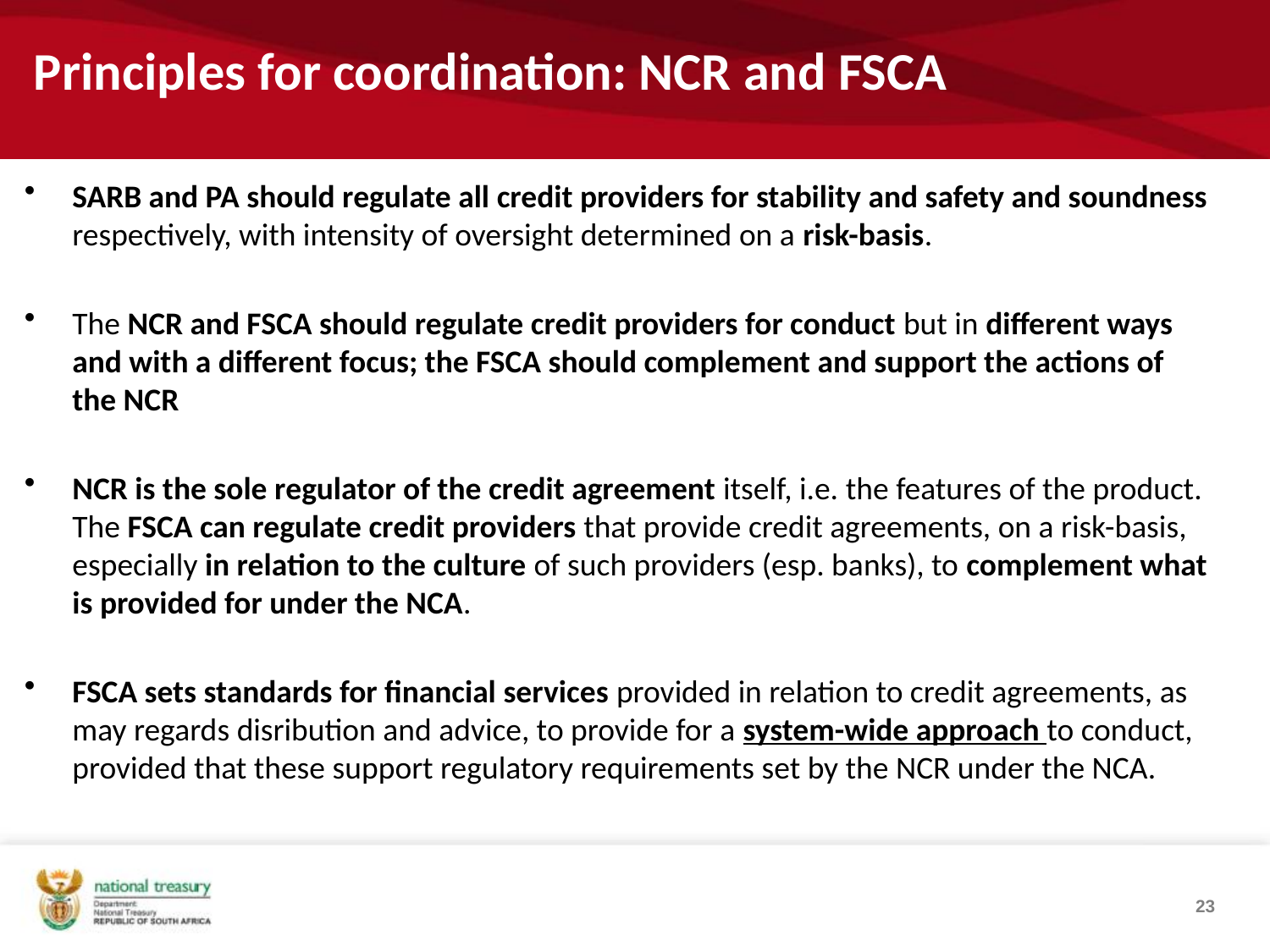

# Principles for coordination: NCR and FSCA
SARB and PA should regulate all credit providers for stability and safety and soundness respectively, with intensity of oversight determined on a risk-basis.

The NCR and FSCA should regulate credit providers for conduct but in different ways and with a different focus; the FSCA should complement and support the actions of the NCR

NCR is the sole regulator of the credit agreement itself, i.e. the features of the product. The FSCA can regulate credit providers that provide credit agreements, on a risk-basis, especially in relation to the culture of such providers (esp. banks), to complement what is provided for under the NCA.

FSCA sets standards for financial services provided in relation to credit agreements, as may regards disribution and advice, to provide for a system-wide approach to conduct, provided that these support regulatory requirements set by the NCR under the NCA.
23